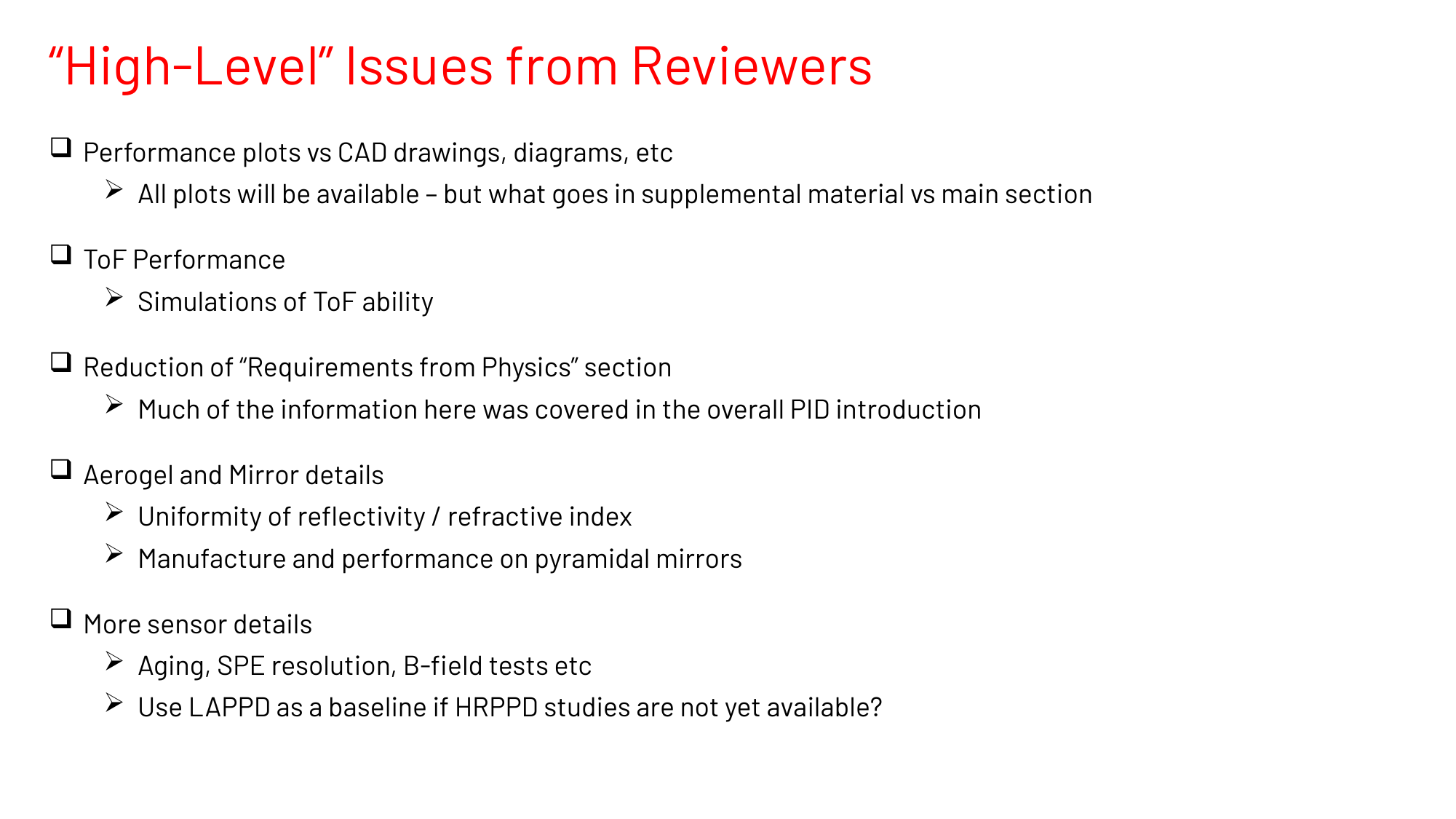

“High-Level” Issues from Reviewers
Performance plots vs CAD drawings, diagrams, etc
All plots will be available – but what goes in supplemental material vs main section

ToF Performance
Simulations of ToF ability

Reduction of “Requirements from Physics” section
Much of the information here was covered in the overall PID introduction

Aerogel and Mirror details
Uniformity of reflectivity / refractive index
Manufacture and performance on pyramidal mirrors

More sensor details
Aging, SPE resolution, B-field tests etc
Use LAPPD as a baseline if HRPPD studies are not yet available?